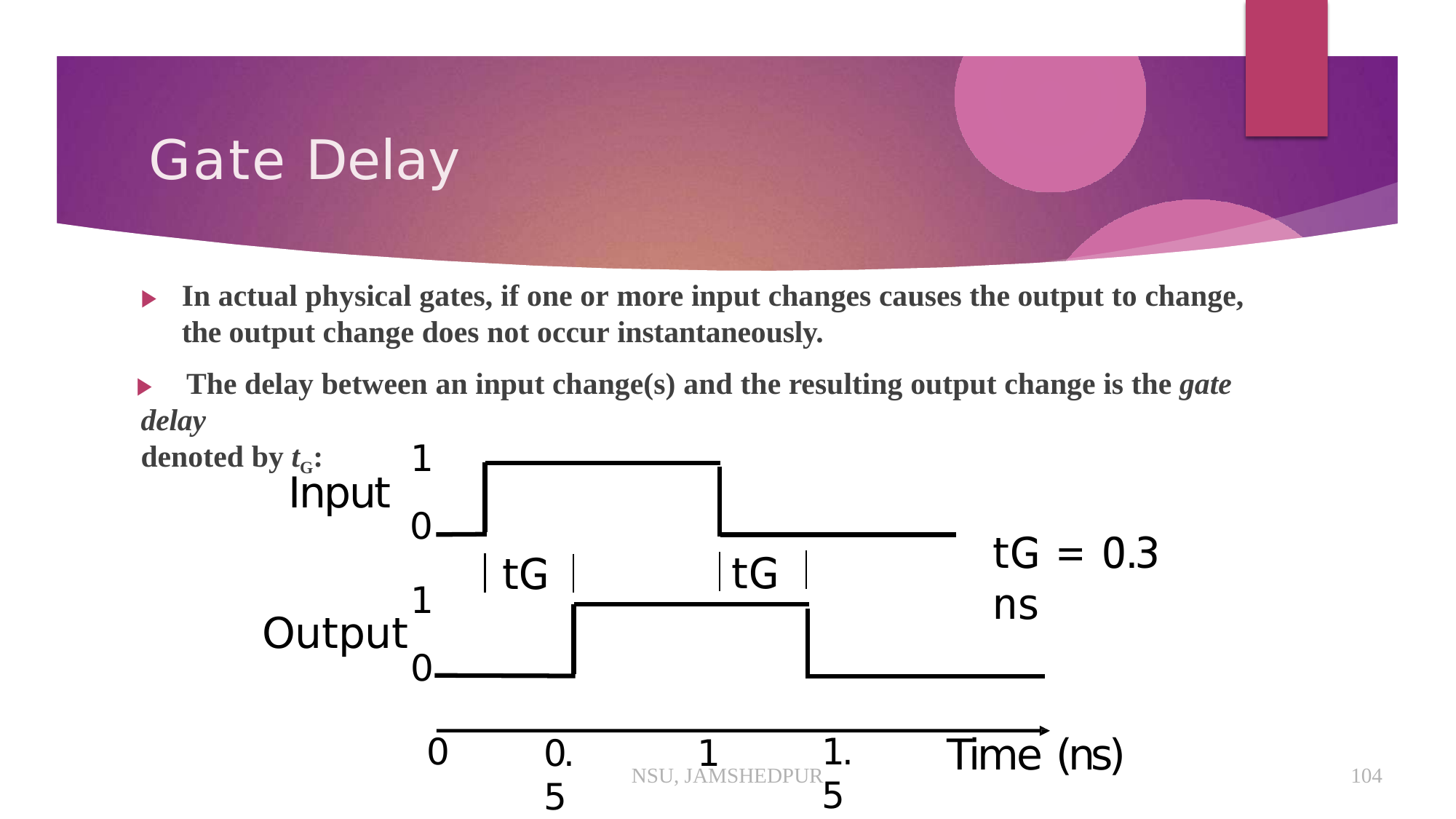

# Gate Delay
▶	In actual physical gates, if one or more input changes causes the output to change, the output change does not occur instantaneously.
▶	The delay between an input change(s) and the resulting output change is the gate delay
denoted by tG:
1
0
1
0

Input
tG = 0.3 ns
tG
tG
Output

Time (ns)
0
1.5
1
0.5
NSU, JAMSHEDPUR
104